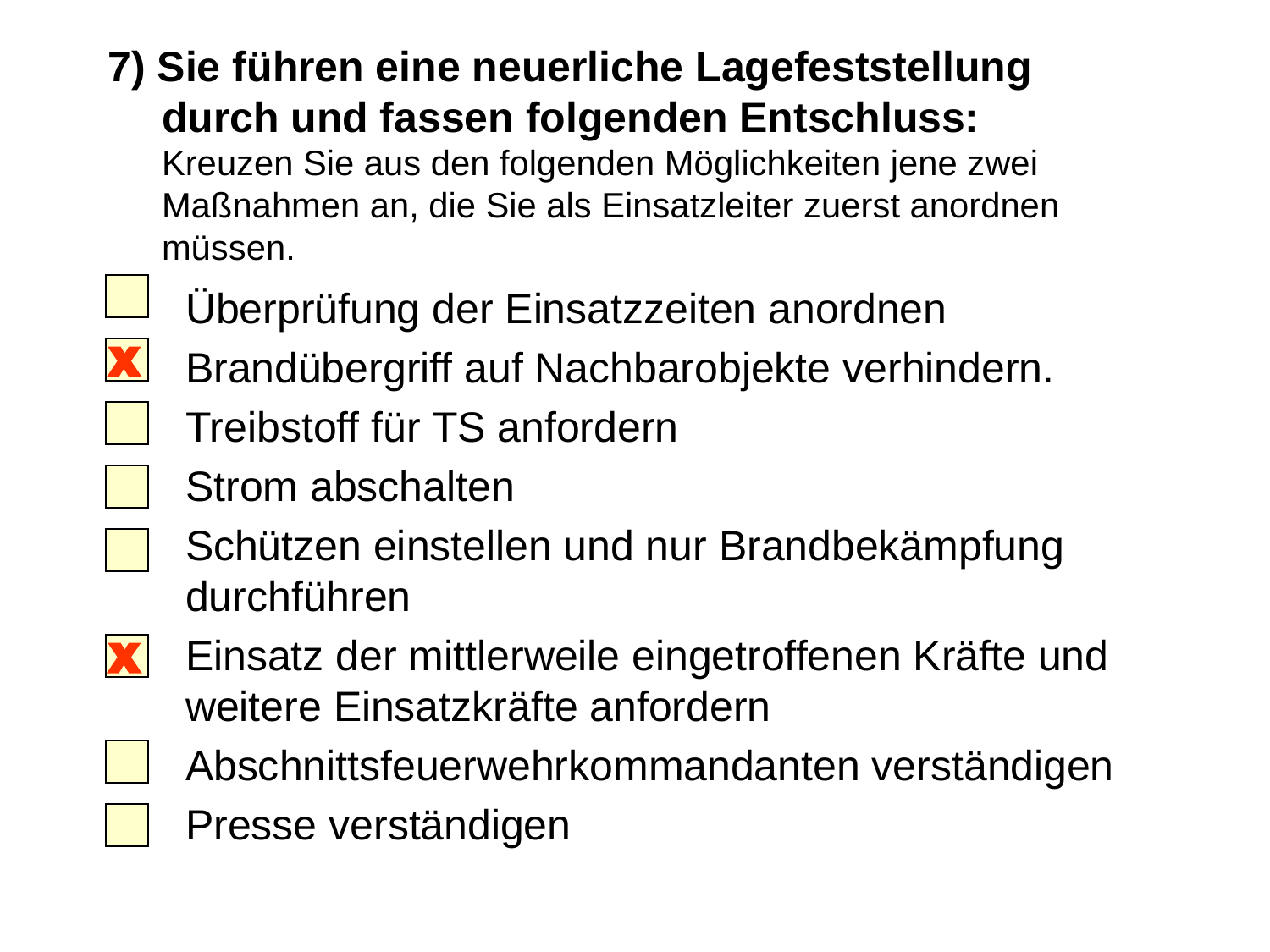

# 7) Sie führen eine neuerliche Lagefeststellung durch und fassen folgenden Entschluss: Kreuzen Sie aus den folgenden Möglichkeiten jene zwei Maßnahmen an, die Sie als Einsatzleiter zuerst anordnen müssen.
	Überprüfung der Einsatzzeiten anordnen
	Brandübergriff auf Nachbarobjekte verhindern.
	Treibstoff für TS anfordern
	Strom abschalten
	Schützen einstellen und nur Brandbekämpfung durchführen
	Einsatz der mittlerweile eingetroffenen Kräfte und weitere Einsatzkräfte anfordern
	Abschnittsfeuerwehrkommandanten verständigen
	Presse verständigen

X

X

15